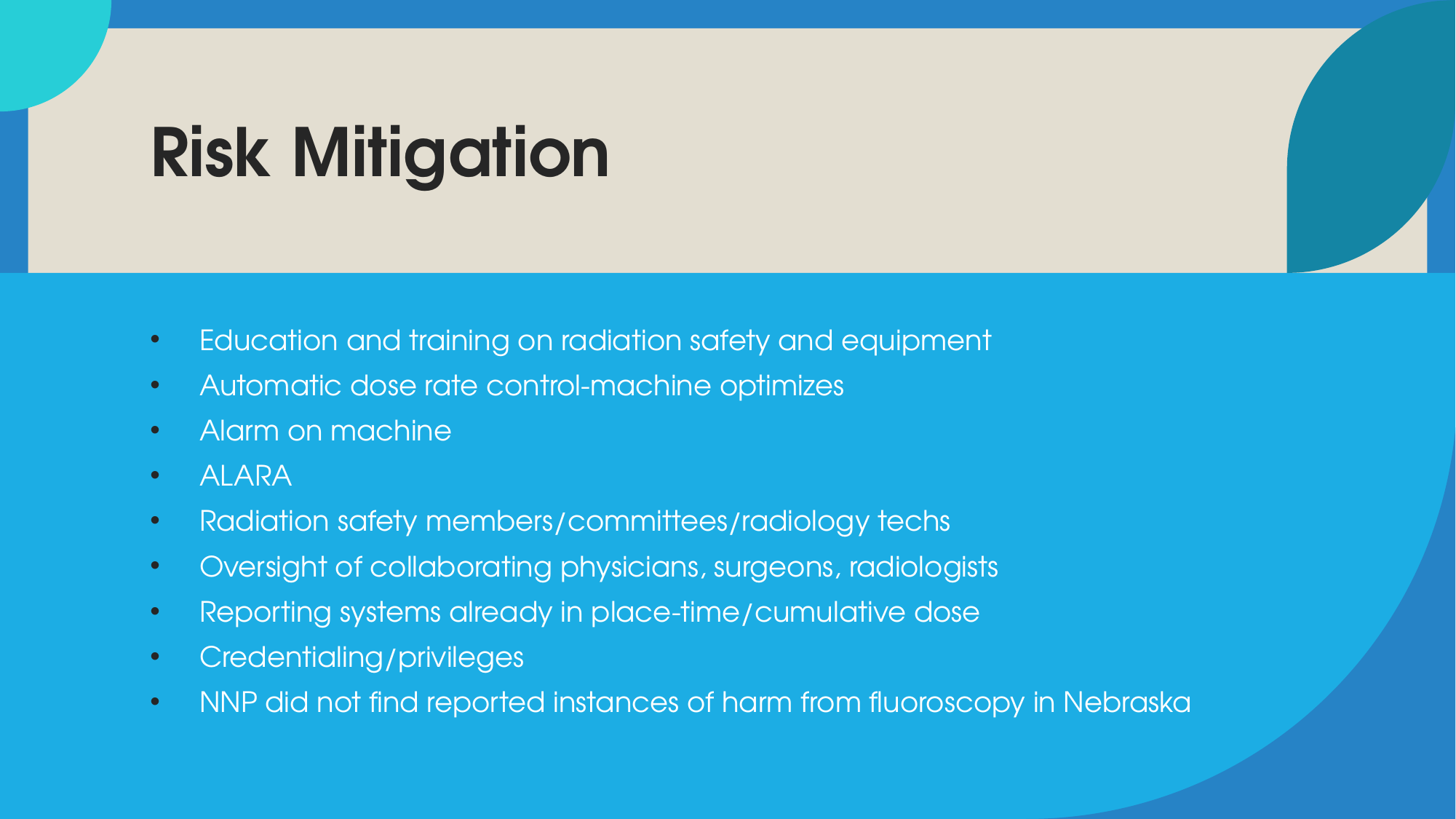

# Risk Mitigation
Education and training on radiation safety and equipment
Automatic dose rate control-machine optimizes
Alarm on machine
ALARA
Radiation safety members/committees/radiology techs
Oversight of collaborating physicians, surgeons, radiologists
Reporting systems already in place-time/cumulative dose
Credentialing/privileges
NNP did not find reported instances of harm from fluoroscopy in Nebraska